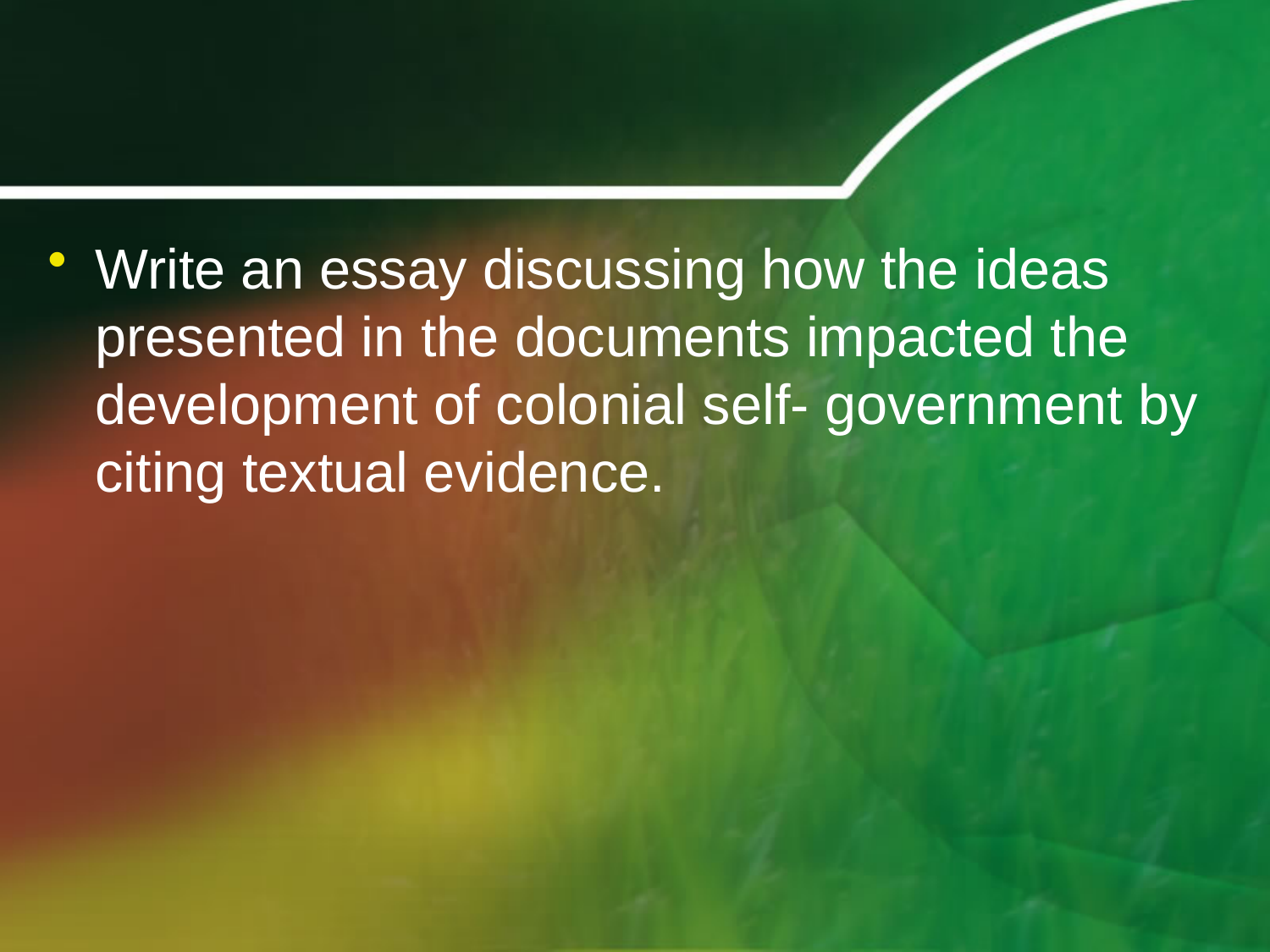

#
Write an essay discussing how the ideas presented in the documents impacted the development of colonial self- government by citing textual evidence.